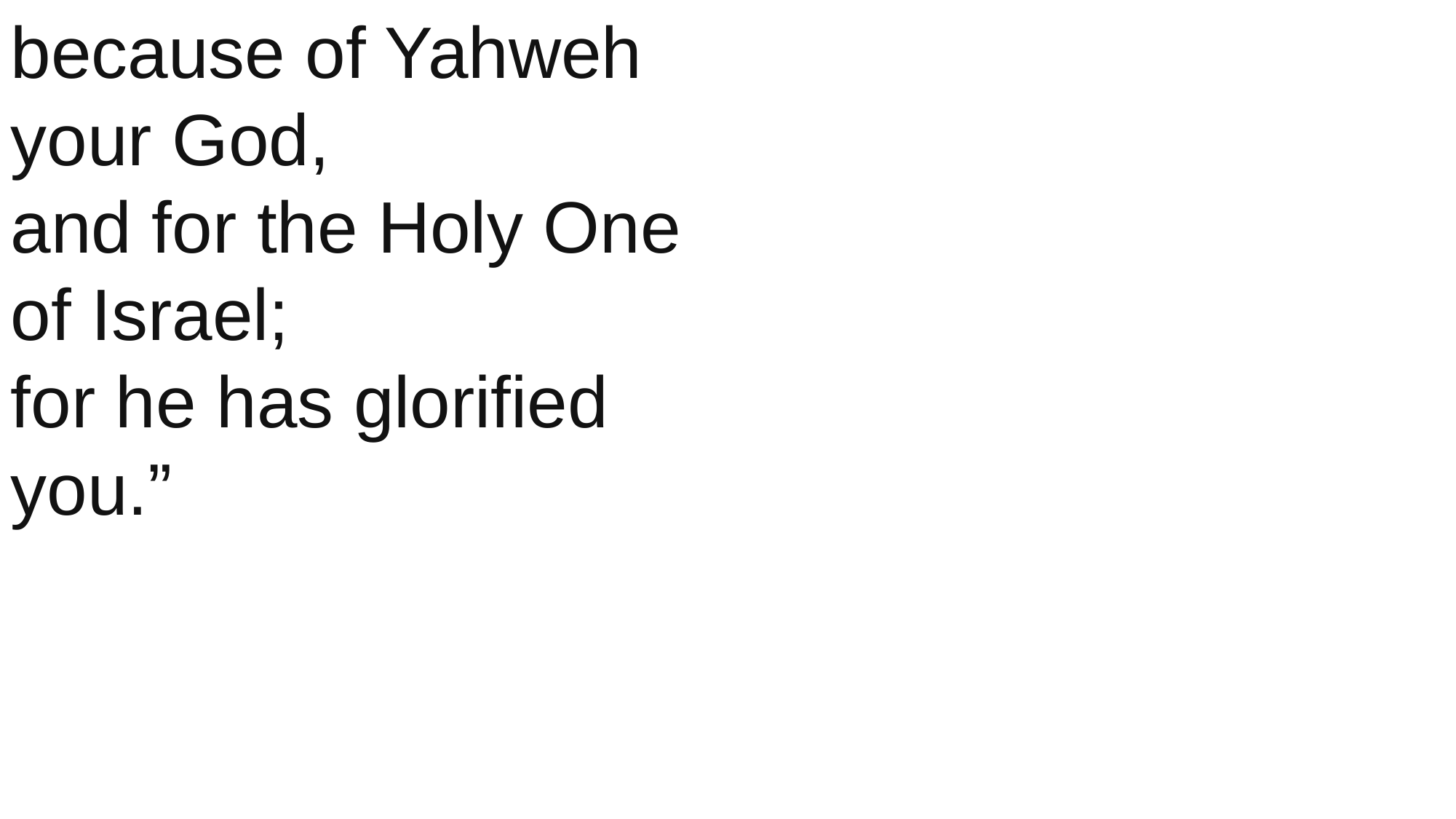

because of Yahweh your God,
and for the Holy One of Israel;
for he has glorified you.”